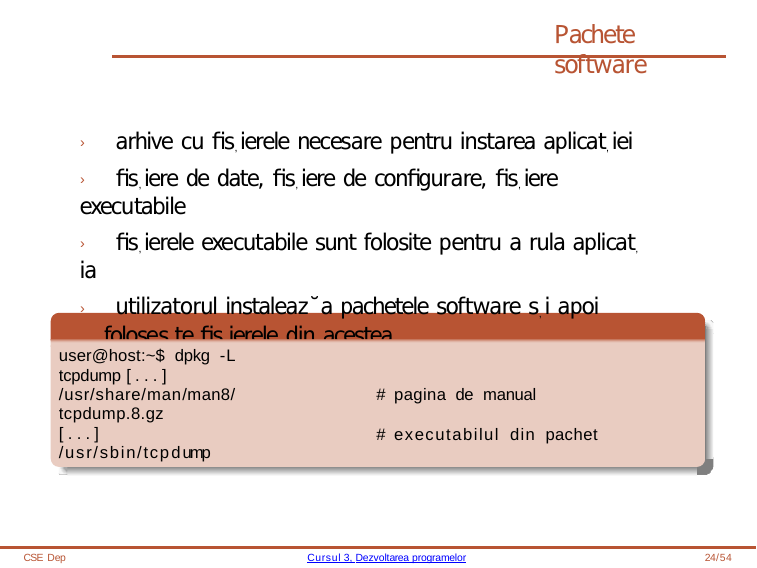

# Pachete software

›  arhive cu fis, ierele necesare pentru instarea aplicat, iei
›  fis, iere de date, fis, iere de configurare, fis, iere executabile
›  fis, ierele executabile sunt folosite pentru a rula aplicat, ia
›  utilizatorul instaleaz˘a pachetele software s, i apoi foloses, te fis, ierele din acestea

Cont, inutul pachetului tcpdump

user@host:~$  dpkg  -L  tcpdump [...]
/usr/share/man/man8/tcpdump.8.gz
[...]
/usr/sbin/tcpdump

#  pagina  de  manual
#  executabilul  din  pachet

CSE Dep
Cursul 3, Dezvoltarea programelor
24/54